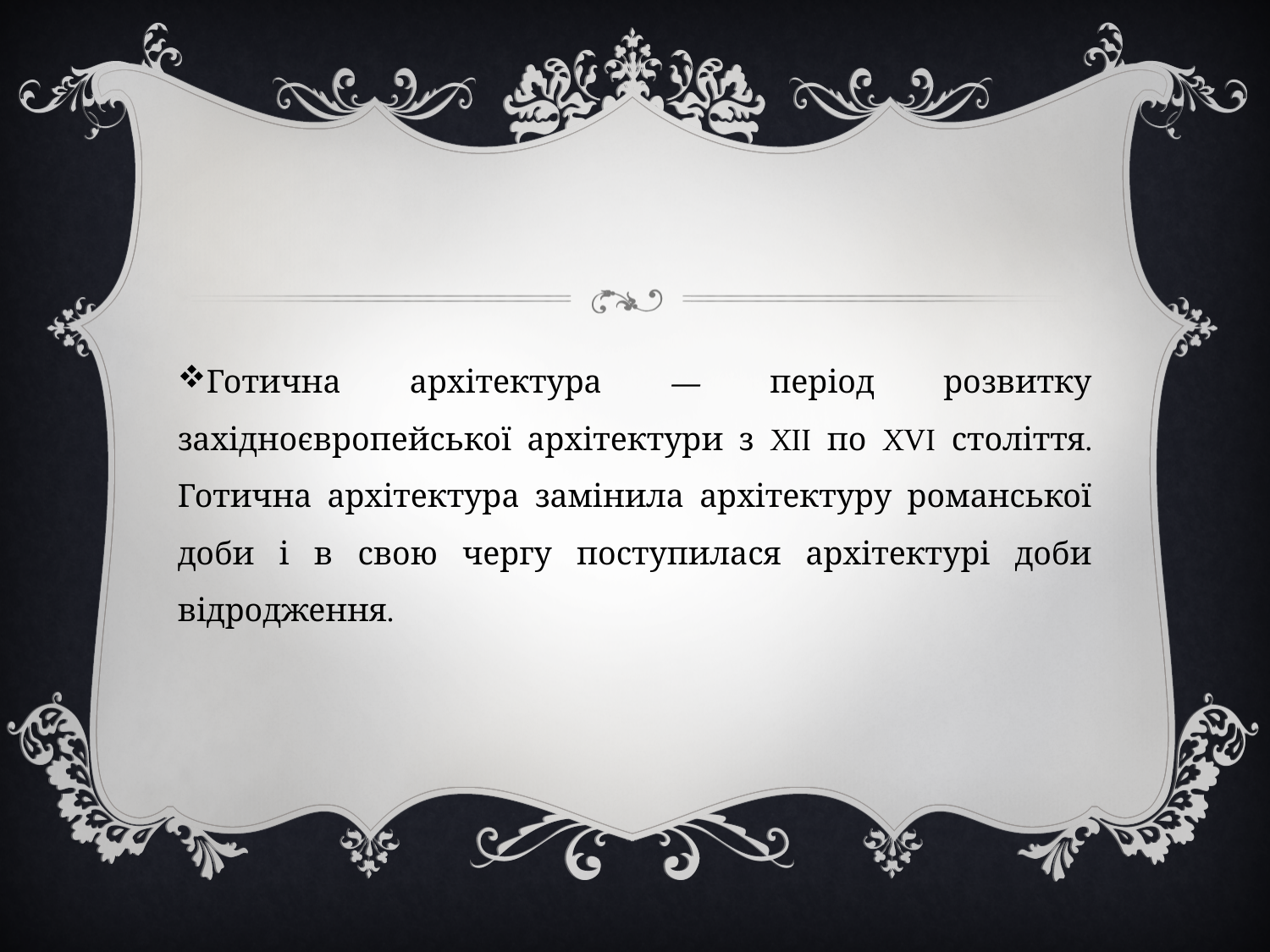

Готична архітектура — період розвитку західноєвропейської архітектури з XII по XVI століття. Готична архітектура замінила архітектуру романської доби і в свою чергу поступилася архітектурі доби відродження.